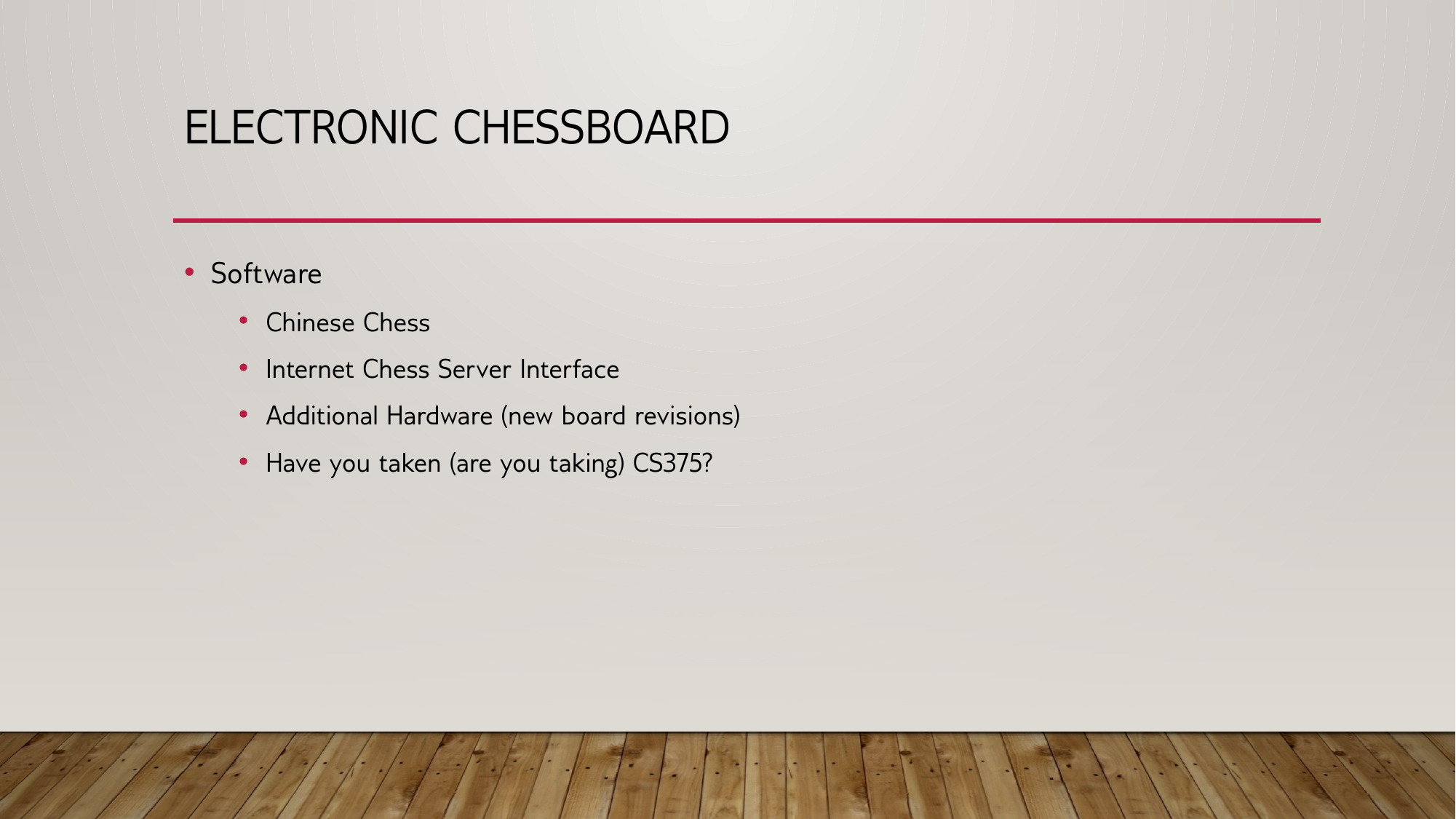

# Electronic Chessboard
Software
Chinese Chess
Internet Chess Server Interface
Additional Hardware (new board revisions)
Have you taken (are you taking) CS375?